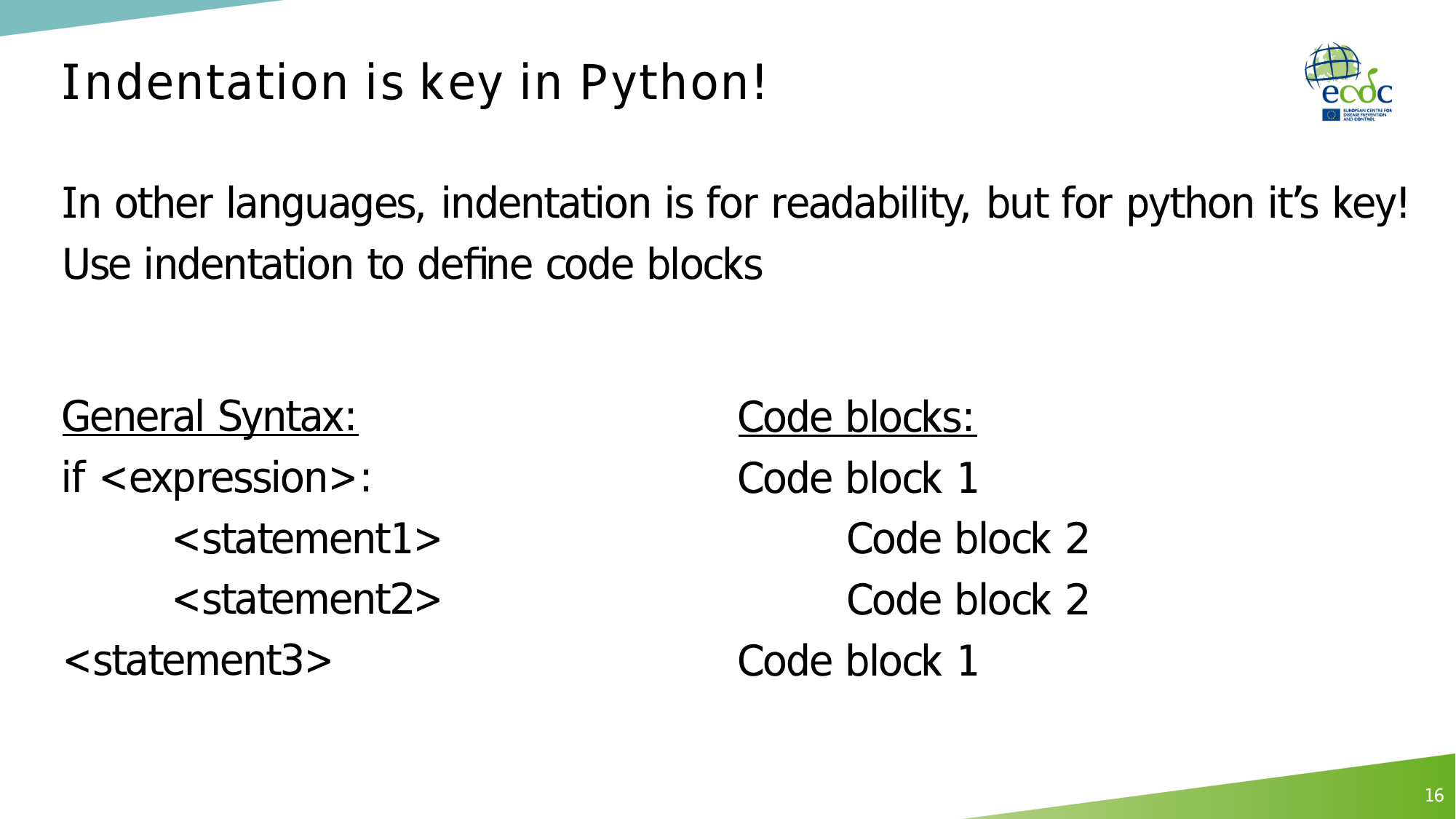

# Indentation is key in Python!
In other languages, indentation is for readability, but for python it’s key!
Use indentation to define code blocks
General Syntax:
if <expression>:
	<statement1>
	<statement2>
<statement3>
Code blocks:
Code block 1
	Code block 2
	Code block 2
Code block 1
16